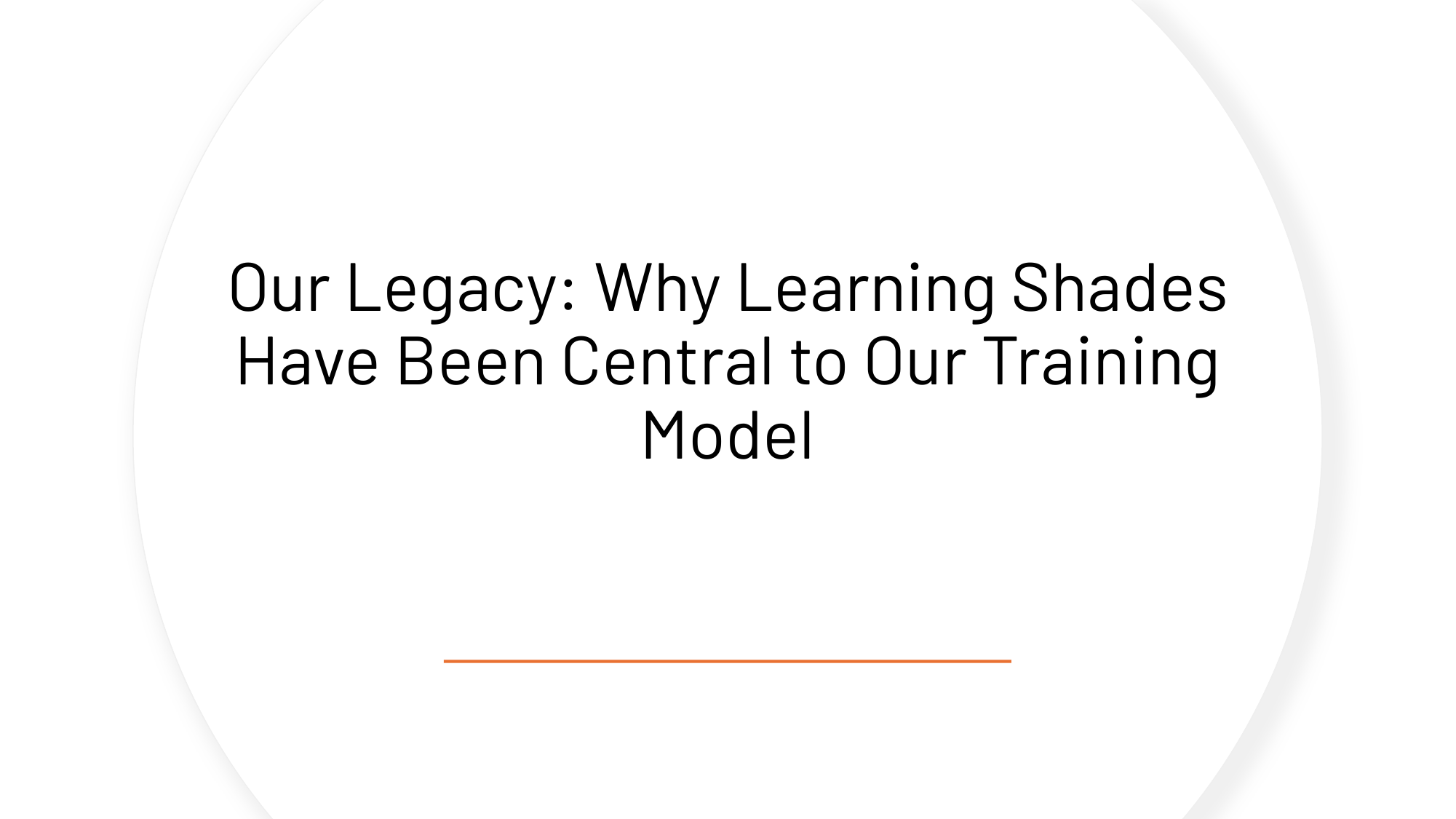

# Our Legacy: Why Learning Shades Have Been Central to Our Training Model